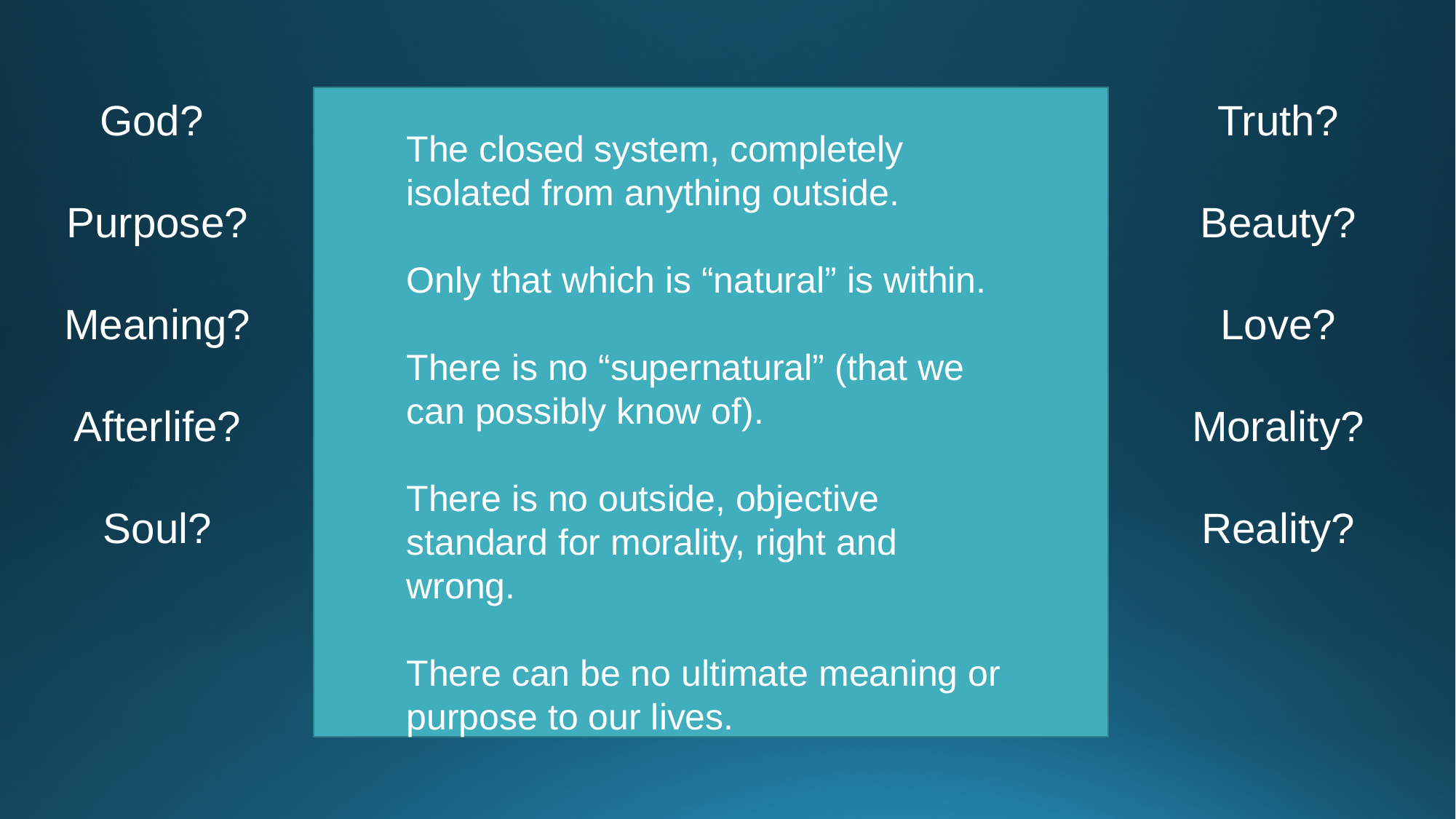

God?

Purpose?

Meaning?

Afterlife?

Soul?

Truth?

Beauty?

Love?

Morality?

Reality?
The closed system, completely isolated from anything outside.

Only that which is “natural” is within.

There is no “supernatural” (that we can possibly know of).

There is no outside, objective standard for morality, right and wrong.

There can be no ultimate meaning or purpose to our lives.